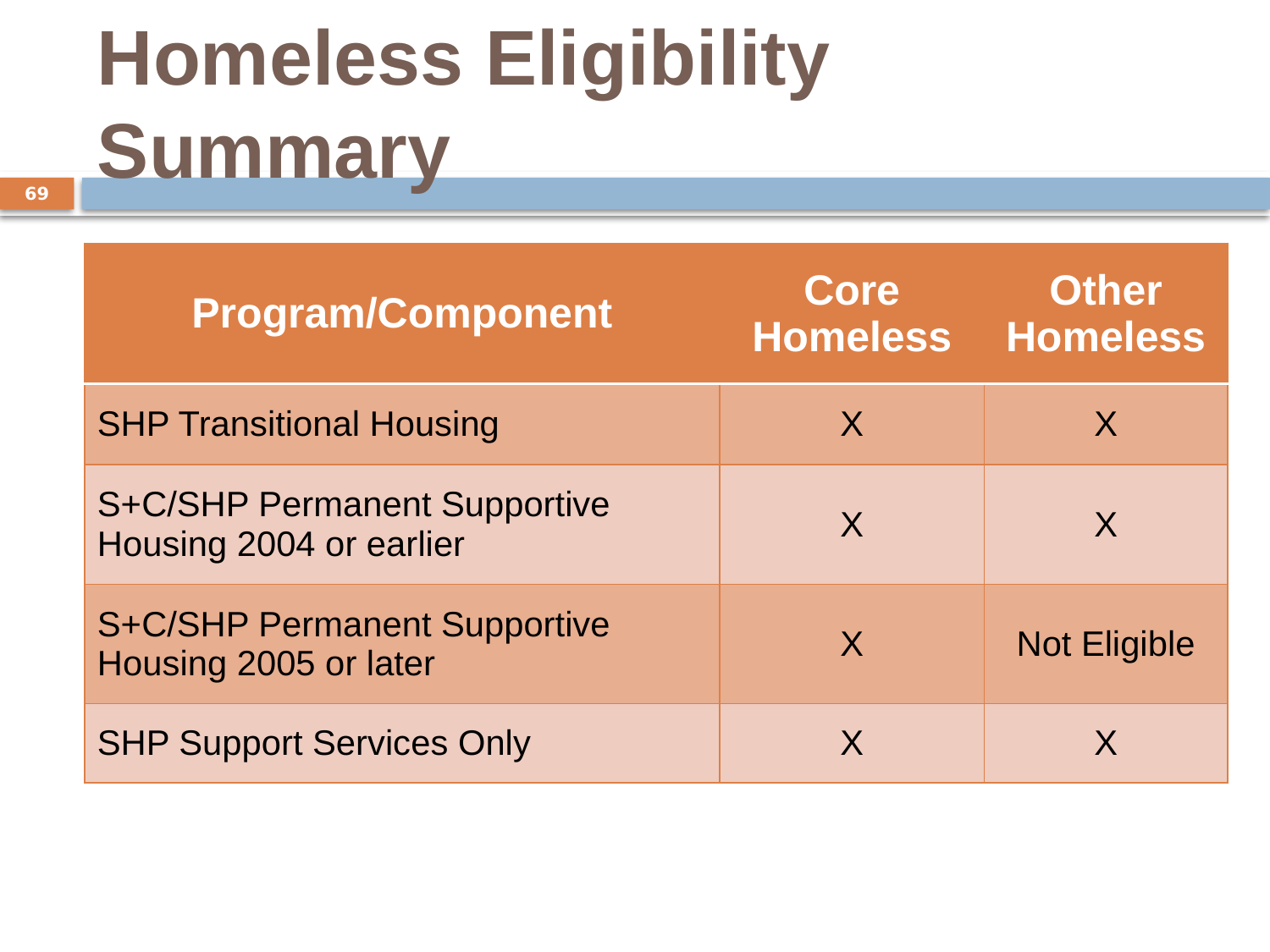

# Homeless Eligibility Summary
69
| Program/Component | Core Homeless | Other Homeless |
| --- | --- | --- |
| SHP Transitional Housing | X | X |
| S+C/SHP Permanent Supportive Housing 2004 or earlier | X | X |
| S+C/SHP Permanent Supportive Housing 2005 or later | X | Not Eligible |
| SHP Support Services Only | X | X |
69